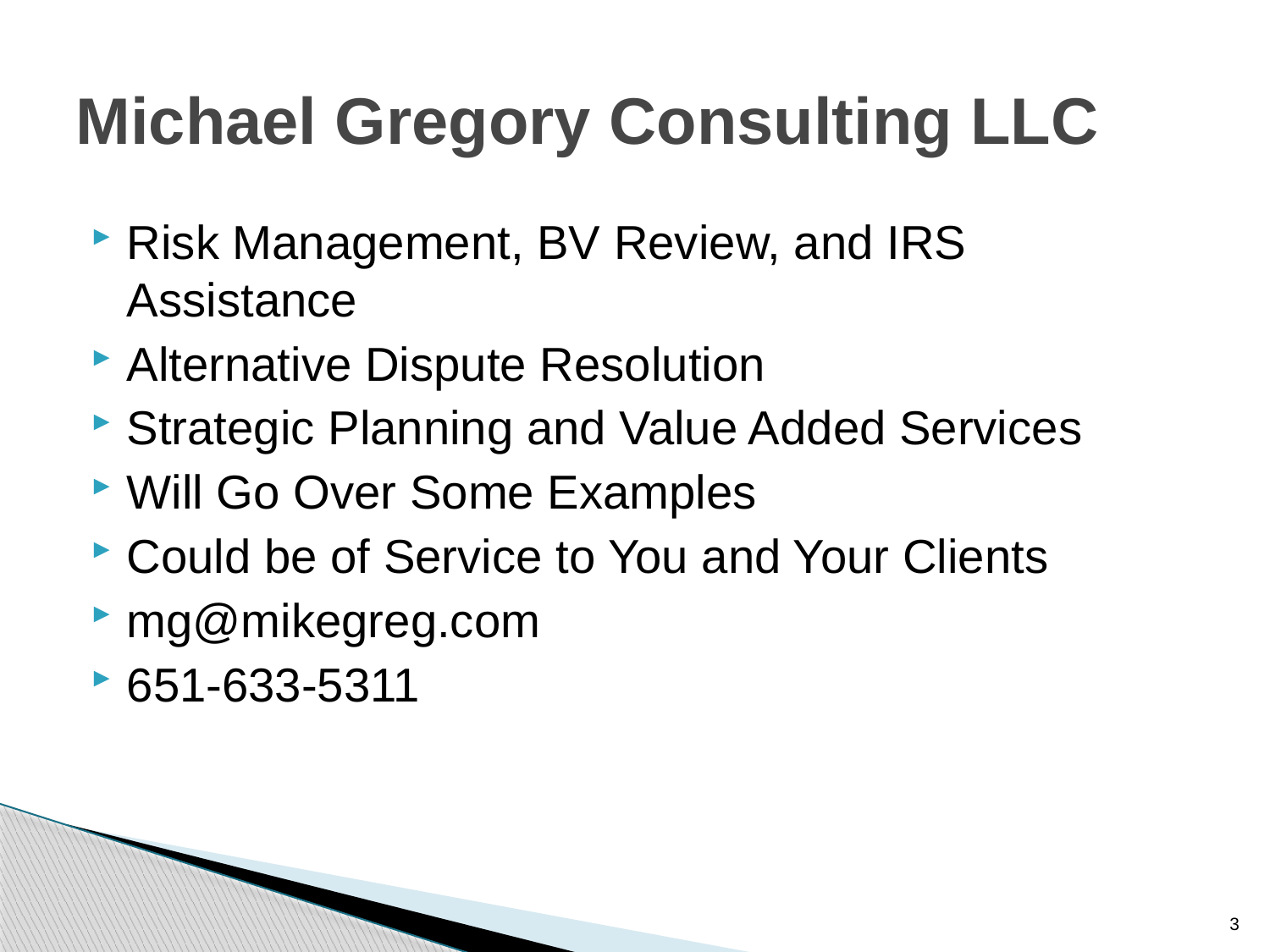

# Michael Gregory Consulting LLC
Risk Management, BV Review, and IRS Assistance
Alternative Dispute Resolution
Strategic Planning and Value Added Services
Will Go Over Some Examples
Could be of Service to You and Your Clients
mg@mikegreg.com
651-633-5311

3